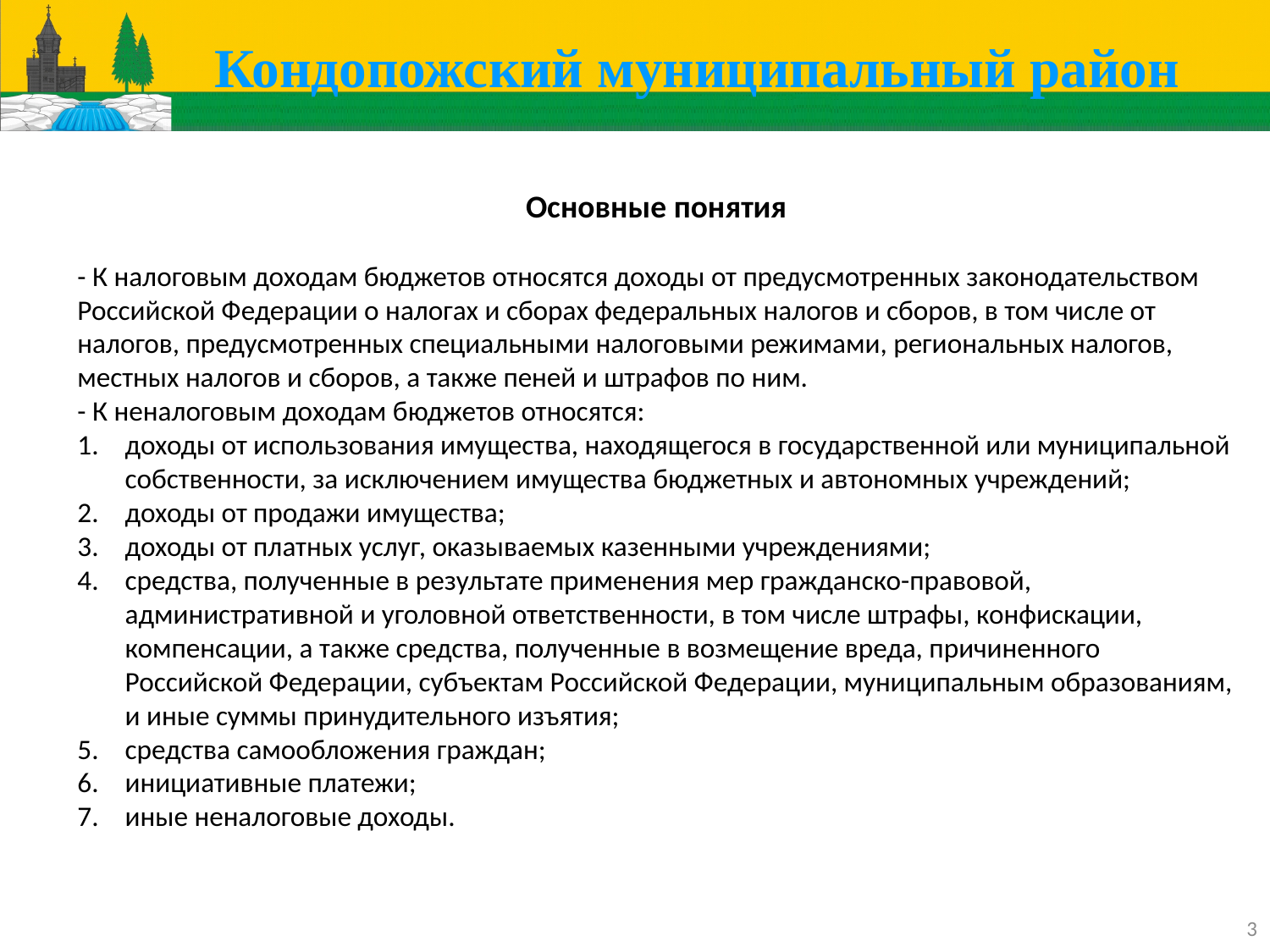

# Кондопожский муниципальный район

Основные понятия

- К налоговым доходам бюджетов относятся доходы от предусмотренных законодательством Российской Федерации о налогах и сборах федеральных налогов и сборов, в том числе от налогов, предусмотренных специальными налоговыми режимами, региональных налогов, местных налогов и сборов, а также пеней и штрафов по ним.
- К неналоговым доходам бюджетов относятся:
доходы от использования имущества, находящегося в государственной или муниципальной собственности, за исключением имущества бюджетных и автономных учреждений;
доходы от продажи имущества;
доходы от платных услуг, оказываемых казенными учреждениями;
средства, полученные в результате применения мер гражданско-правовой, административной и уголовной ответственности, в том числе штрафы, конфискации, компенсации, а также средства, полученные в возмещение вреда, причиненного Российской Федерации, субъектам Российской Федерации, муниципальным образованиям, и иные суммы принудительного изъятия;
средства самообложения граждан;
инициативные платежи;
иные неналоговые доходы.
3